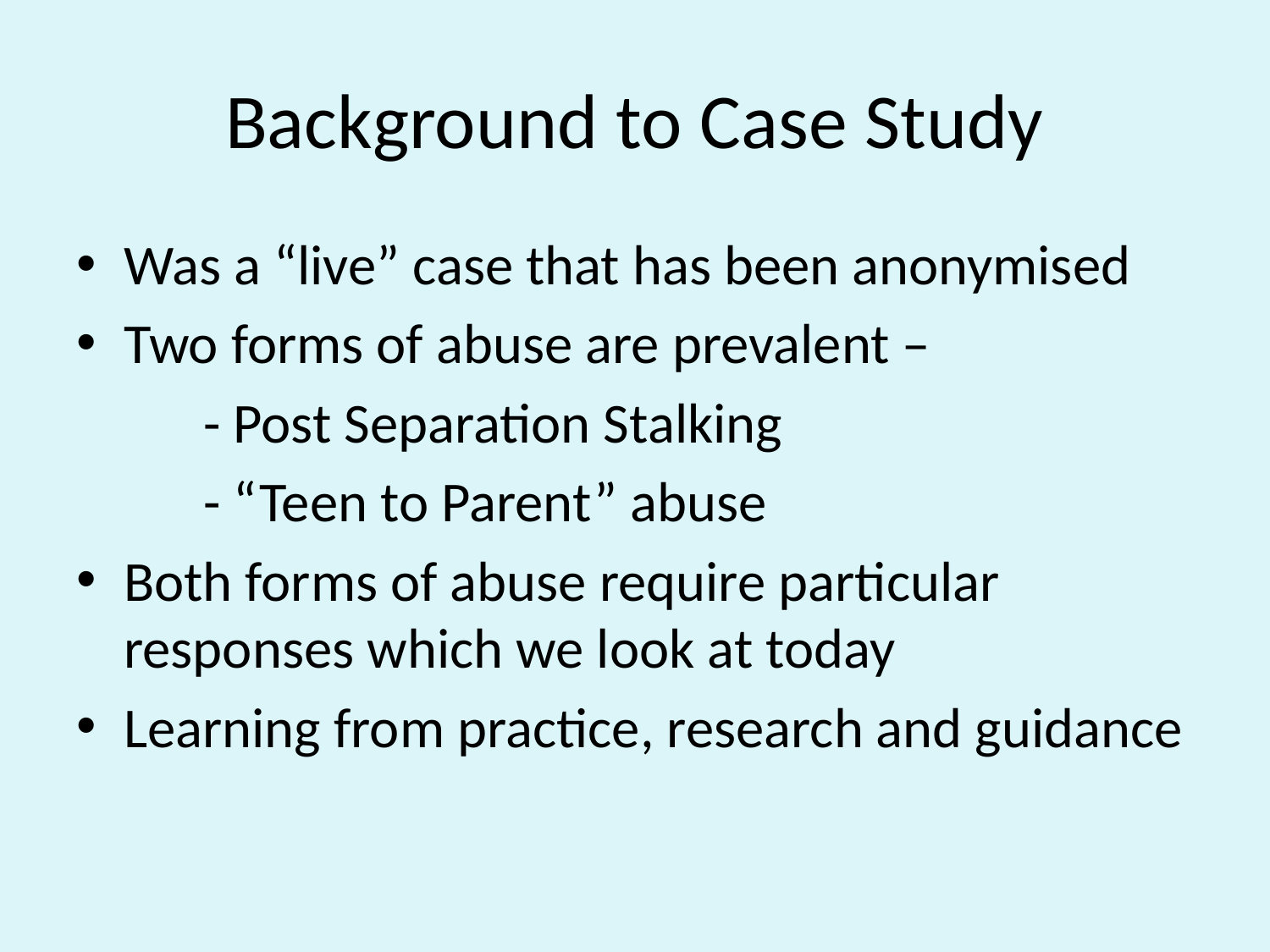

# Background to Case Study
Was a “live” case that has been anonymised
Two forms of abuse are prevalent –
	- Post Separation Stalking
	- “Teen to Parent” abuse
Both forms of abuse require particular responses which we look at today
Learning from practice, research and guidance